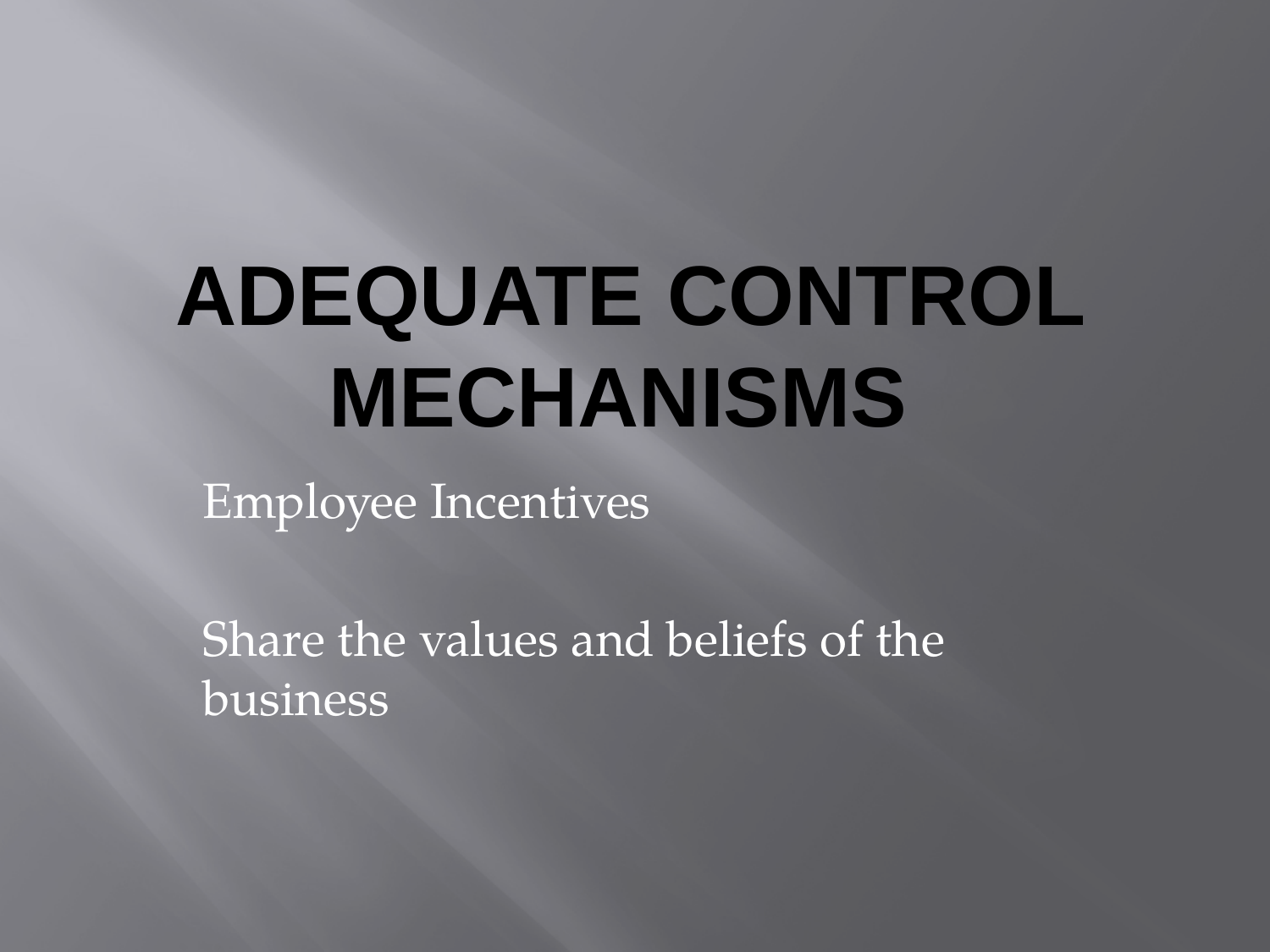

# Adequate control mechanisms
Employee Incentives

Share the values and beliefs of the business